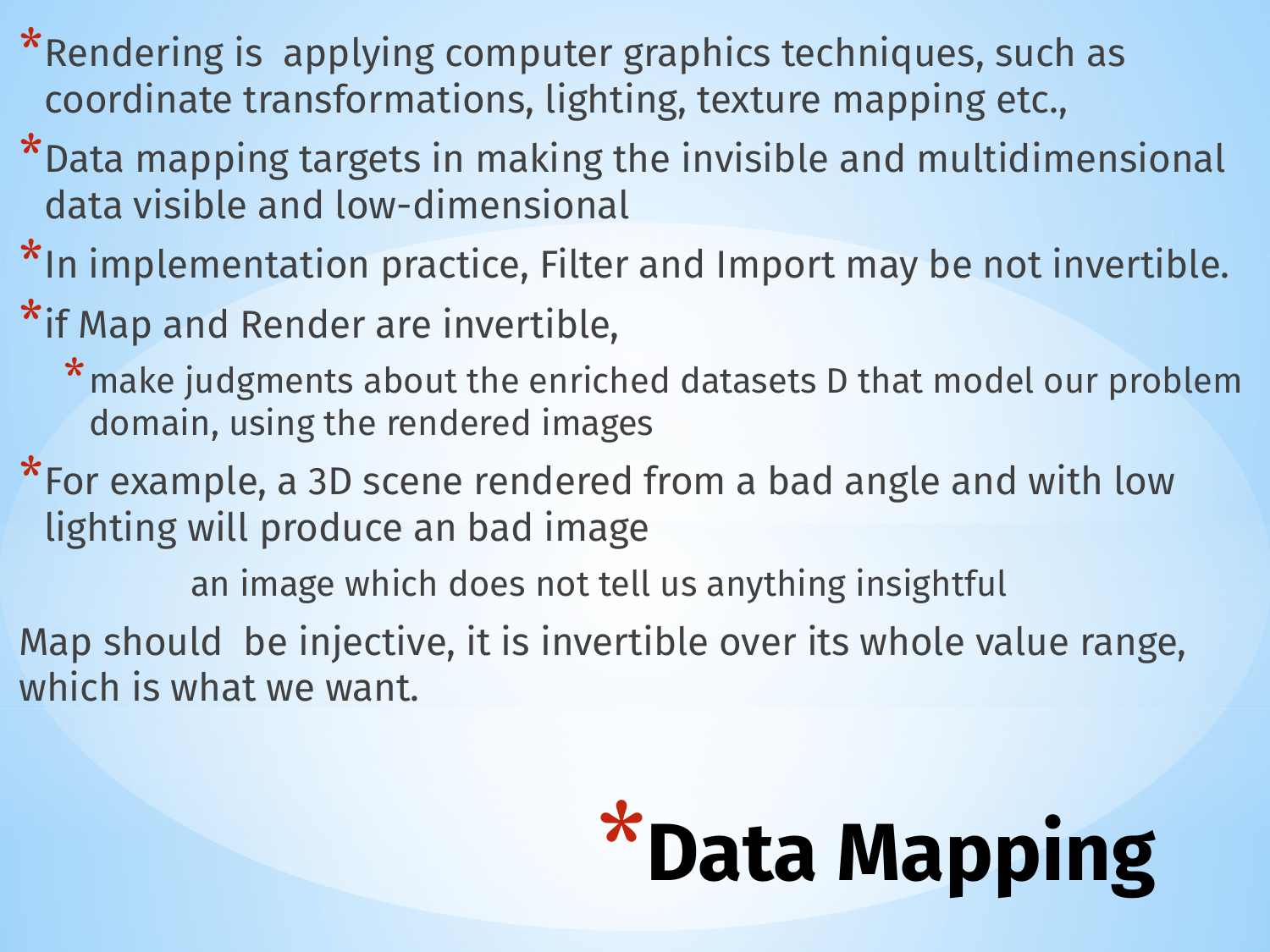

Rendering is  applying computer graphics techniques, such as coordinate transformations, lighting, texture mapping etc.,
Data mapping targets in making the invisible and multidimensional data visible and low-dimensional
In implementation practice, Filter and Import may be not invertible.
if Map and Render are invertible,
make judgments about the enriched datasets D that model our problem domain, using the rendered images
For example, a 3D scene rendered from a bad angle and with low lighting will produce an bad image
	an image which does not tell us anything insightful
Map should  be injective, it is invertible over its whole value range, which is what we want.

# Data Mapping